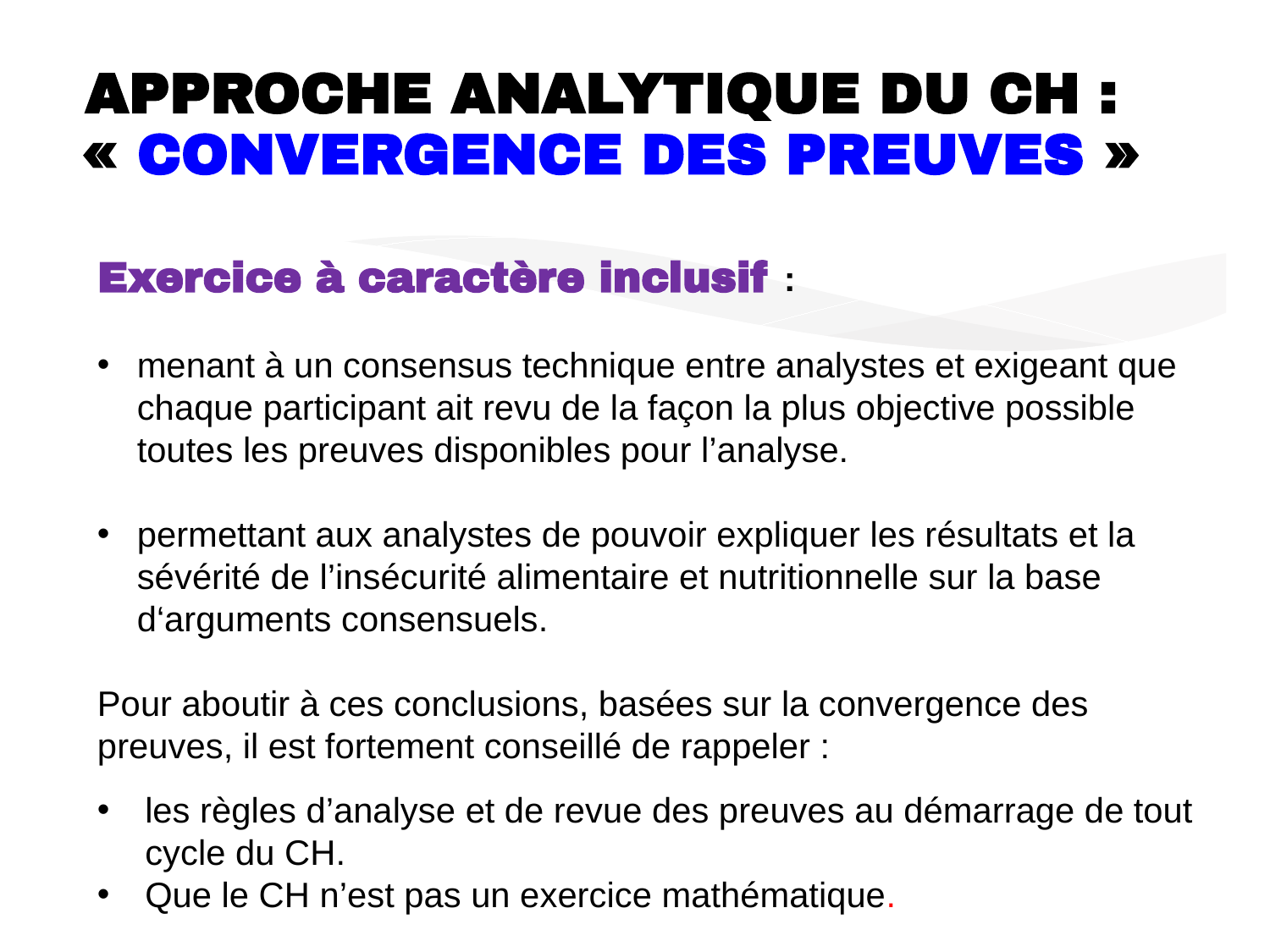

# Approche analytique du CH : « Convergence des preuves »
Exercice à caractère inclusif :

menant à un consensus technique entre analystes et exigeant que chaque participant ait revu de la façon la plus objective possible toutes les preuves disponibles pour l’analyse.

permettant aux analystes de pouvoir expliquer les résultats et la sévérité de l’insécurité alimentaire et nutritionnelle sur la base d‘arguments consensuels.

Pour aboutir à ces conclusions, basées sur la convergence des preuves, il est fortement conseillé de rappeler :

les règles d’analyse et de revue des preuves au démarrage de tout cycle du CH.
Que le CH n’est pas un exercice mathématique.